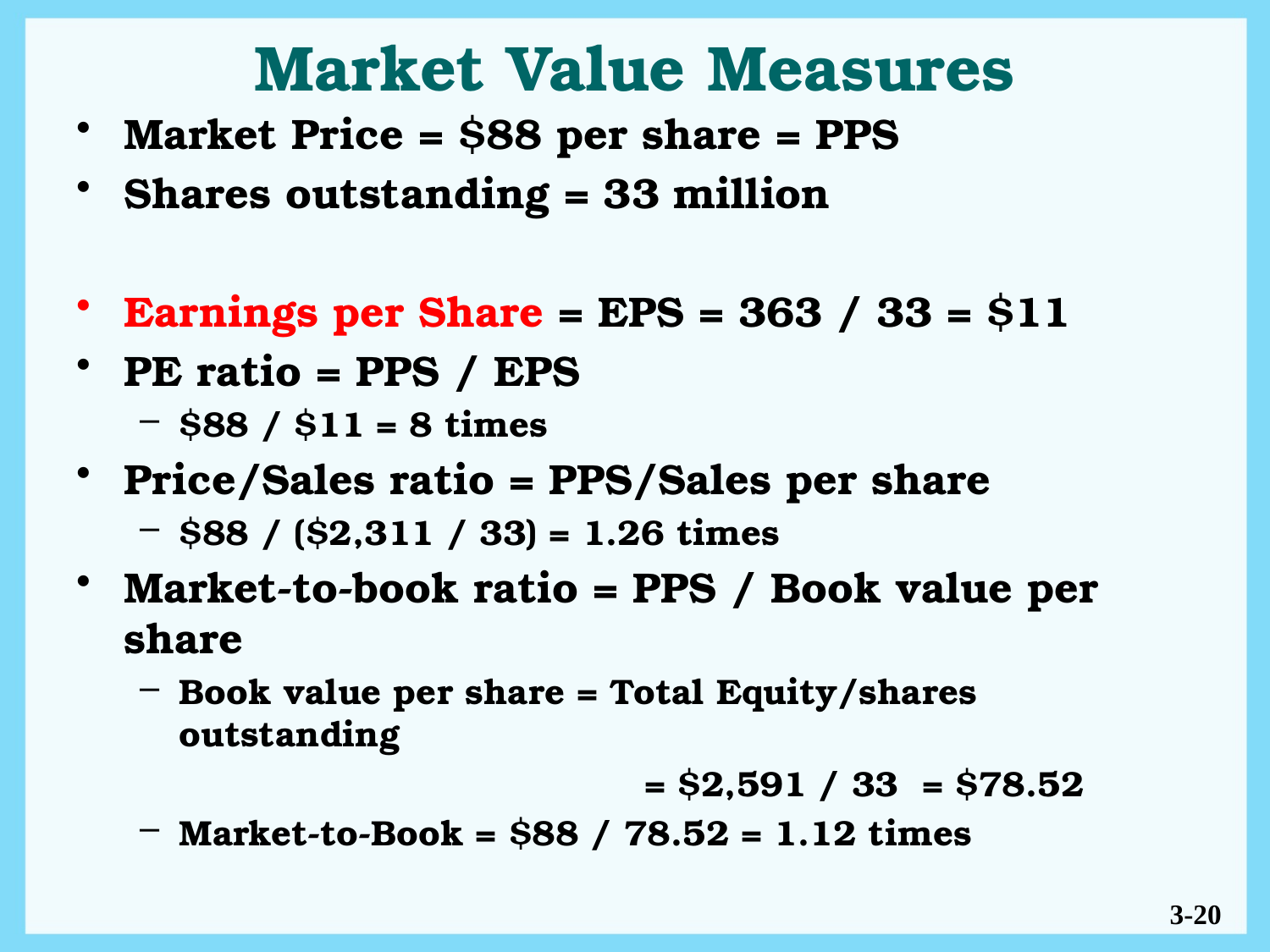

# Market Value Measures
Market Price = $88 per share = PPS
Shares outstanding = 33 million

Earnings per Share = EPS = 363 / 33 = $11
PE ratio = PPS / EPS
$88 / $11 = 8 times
Price/Sales ratio = PPS/Sales per share
$88 / ($2,311 / 33) = 1.26 times
Market-to-book ratio = PPS / Book value per share
Book value per share = Total Equity/shares outstanding
				       = $2,591 / 33  = $78.52
Market-to-Book = $88 / 78.52 = 1.12 times